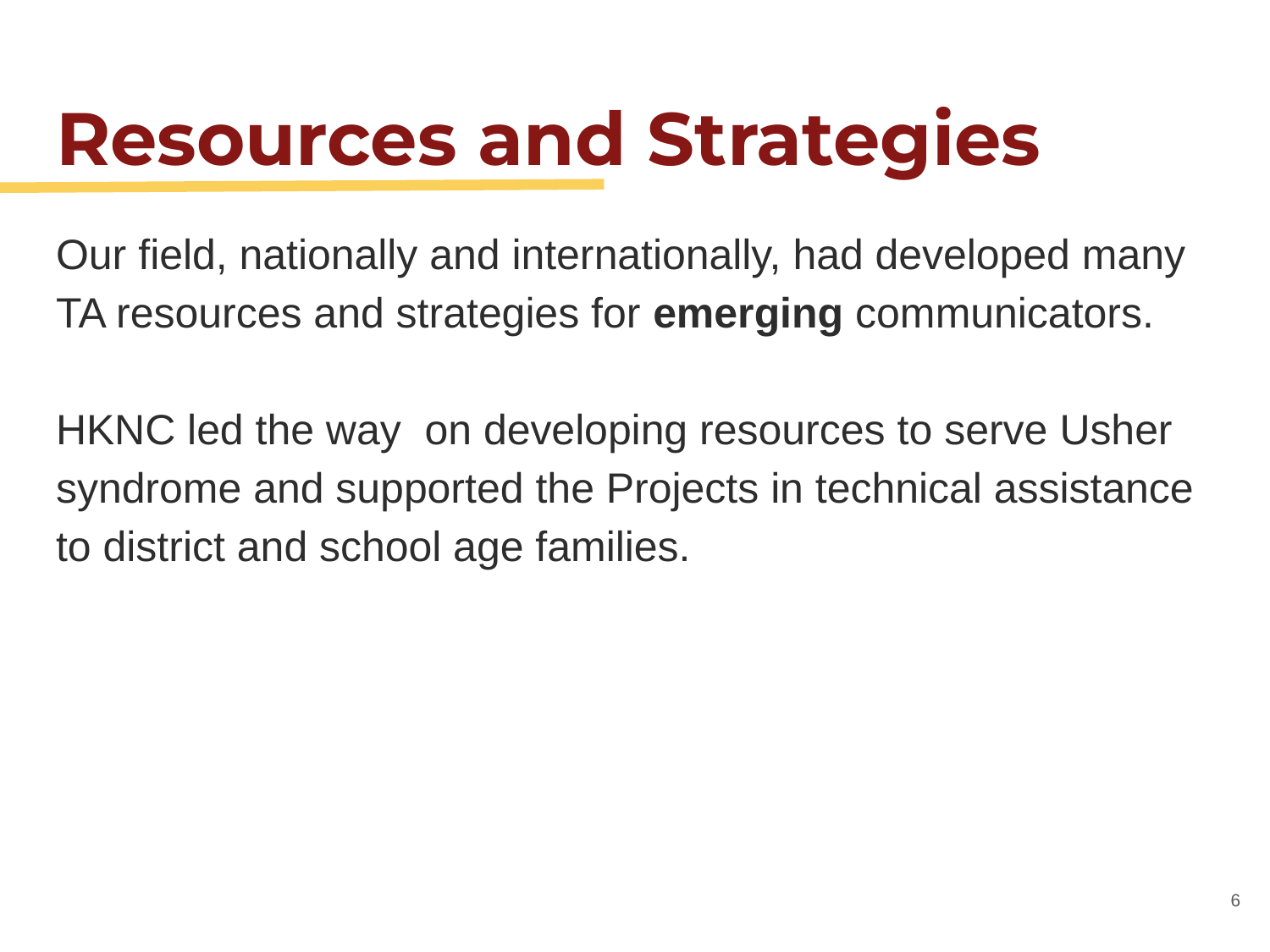

# Resources and Strategies
Our field, nationally and internationally, had developed many TA resources and strategies for emerging communicators.

HKNC led the way  on developing resources to serve Usher syndrome and supported the Projects in technical assistance to district and school age families.
6